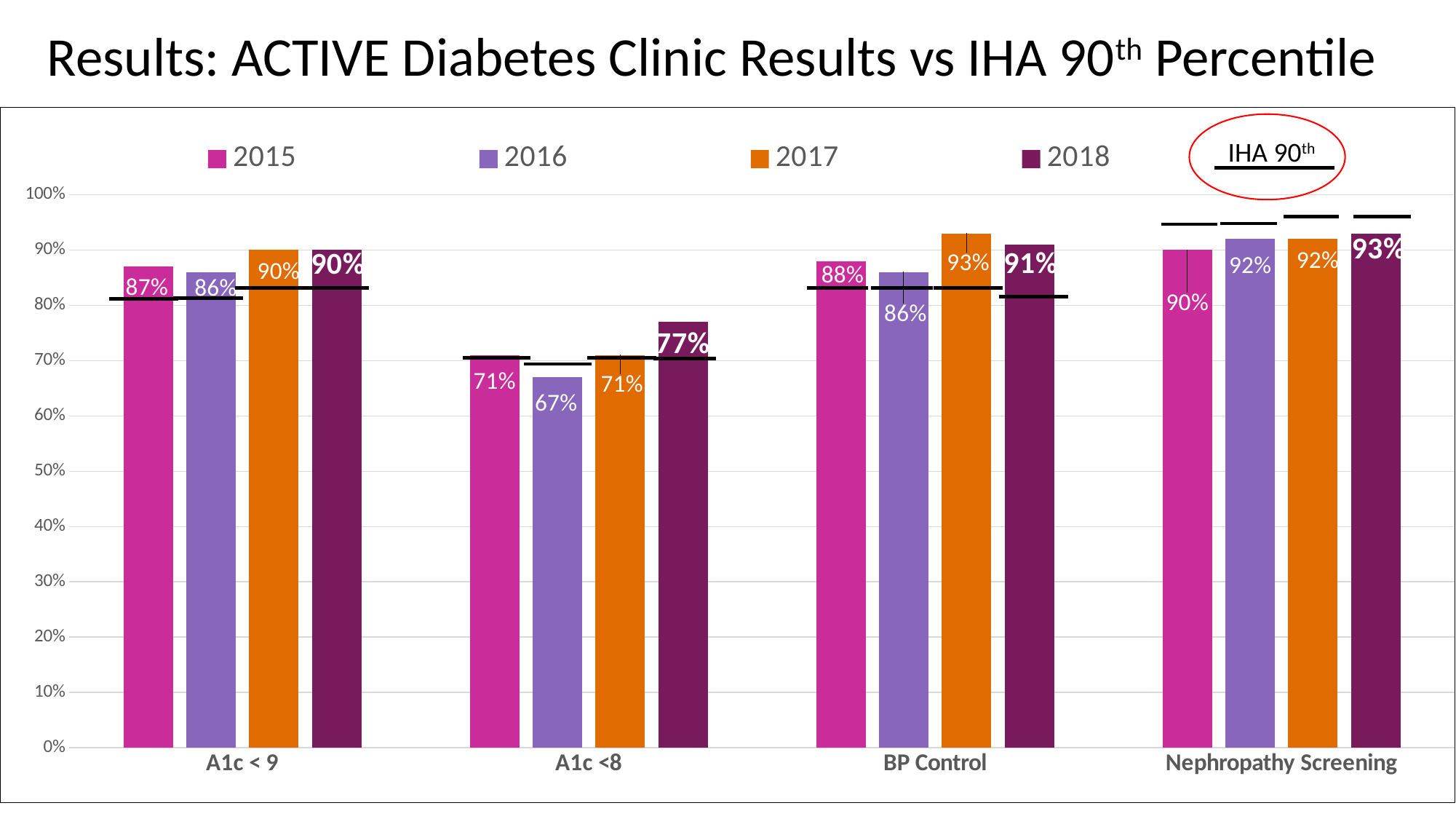

Results: ACTIVE Diabetes Clinic Results vs IHA 90th Percentile

### Chart

| Category | 2015 | 2016 | 2017 | 2018 |
|---|---|---|---|---|
| A1c < 9 | 0.87 | 0.86 | 0.9 | 0.9 |
| A1c <8 | 0.71 | 0.67 | 0.71 | 0.77 |
| BP Control | 0.88 | 0.86 | 0.93 | 0.91 |
| Nephropathy Screening | 0.9 | 0.92 | 0.92 | 0.93 |
# Results

IHA 90th